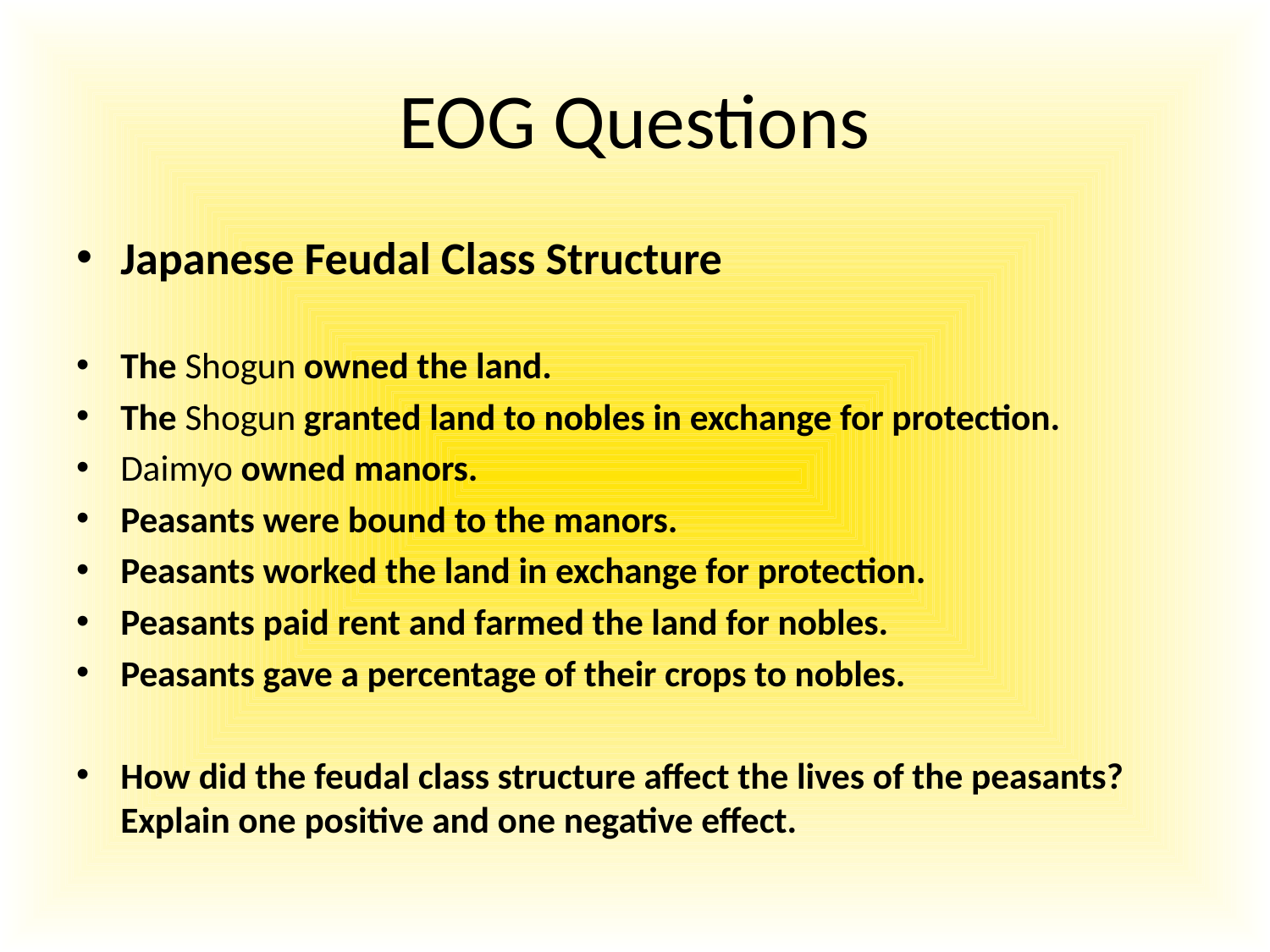

# EOG Questions
Japanese Feudal Class Structure

The Shogun owned the land.
The Shogun granted land to nobles in exchange for protection.
Daimyo owned manors.
Peasants were bound to the manors.
Peasants worked the land in exchange for protection.
Peasants paid rent and farmed the land for nobles.
Peasants gave a percentage of their crops to nobles.

How did the feudal class structure affect the lives of the peasants? Explain one positive and one negative effect.